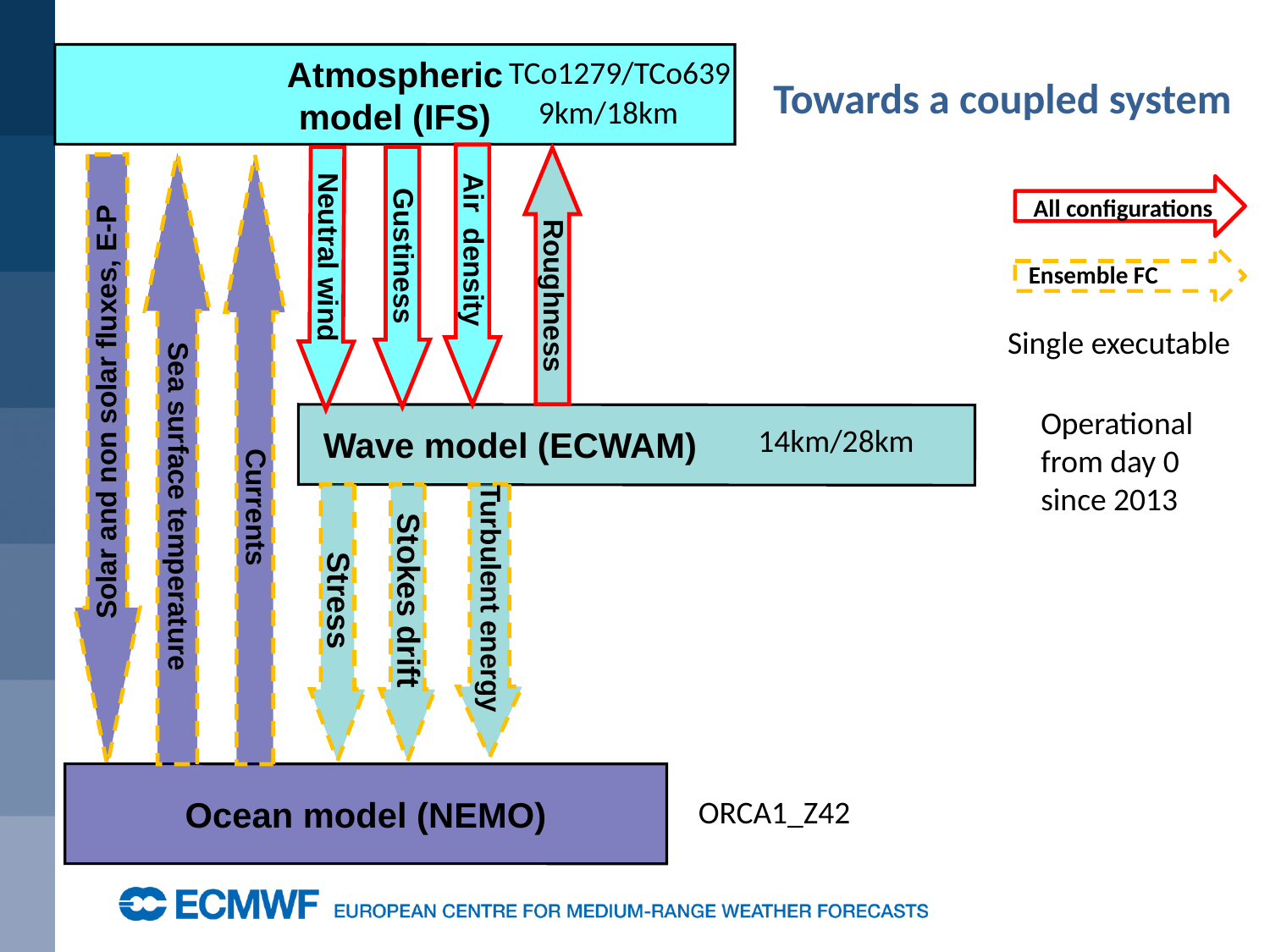

Atmospheric
model (IFS)
TCo1279/TCo639
Towards a coupled system
9km/18km

All configurations

Air  density
Roughness
Gustiness
Neutral wind
Ensemble FC

Single executable
Operational
from day 0
since 2013
          Wave model (ECWAM)
14km/28km
Sea surface temperature
Solar and non solar fluxes, E-P
Currents
Turbulent energy
Stress
Stokes drift
Ocean model (NEMO)
ORCA1_Z42